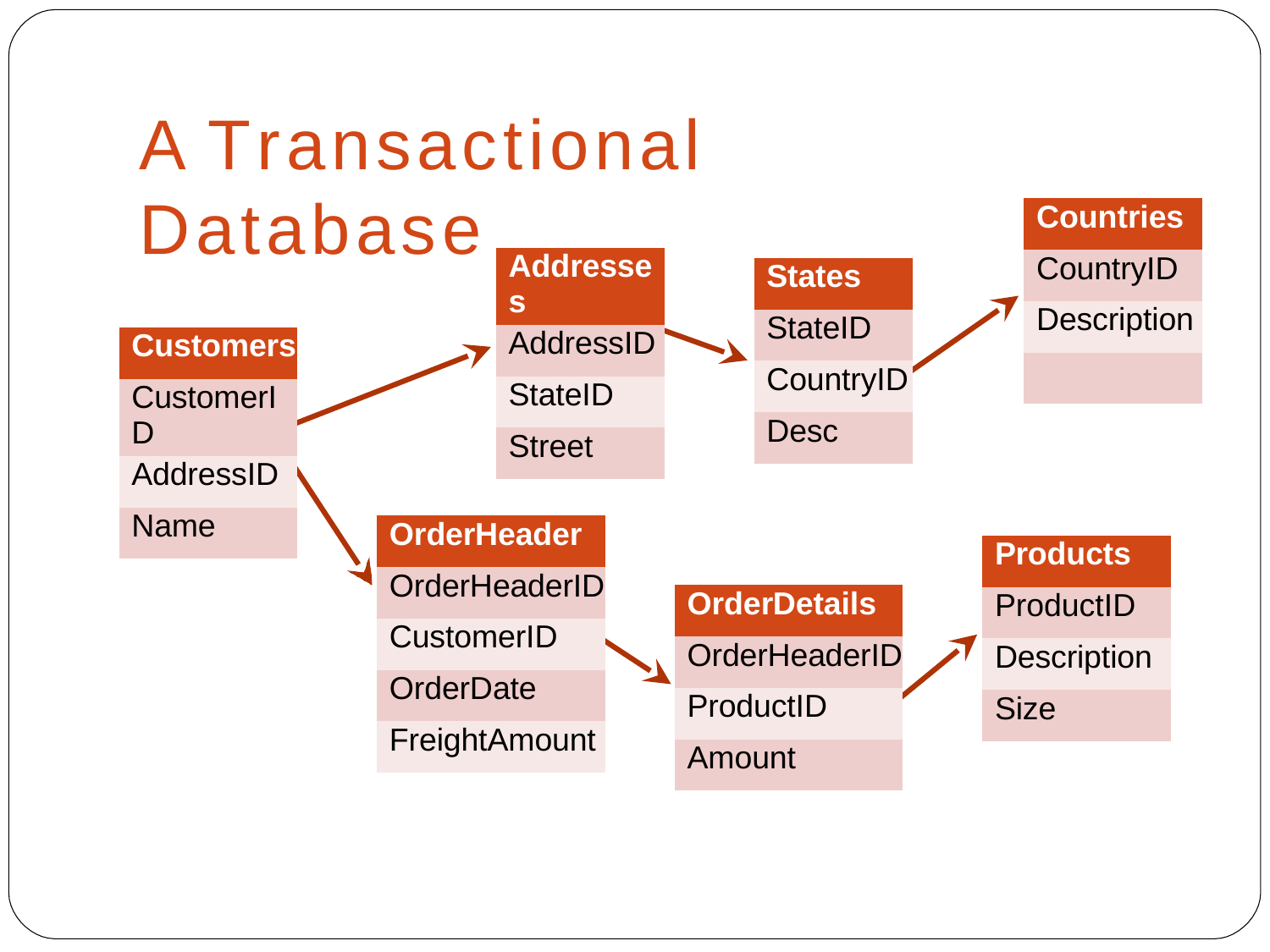

# A	Transactional	Database
| Countries |
| --- |
| CountryID |
| Description |
|  |
| Addresses |
| --- |
| AddressID |
| StateID |
| Street |
| States |
| --- |
| StateID |
| CountryID |
| Desc |

| Customers |
| --- |
| CustomerID |
| AddressID |
| Name |

| OrderHeader |
| --- |
| OrderHeaderID |
| CustomerID |
| OrderDate |
| FreightAmount |
| Products |
| --- |
| ProductID |
| Description |
| Size |

| OrderDetails |
| --- |
| OrderHeaderID |
| ProductID |
| Amount |